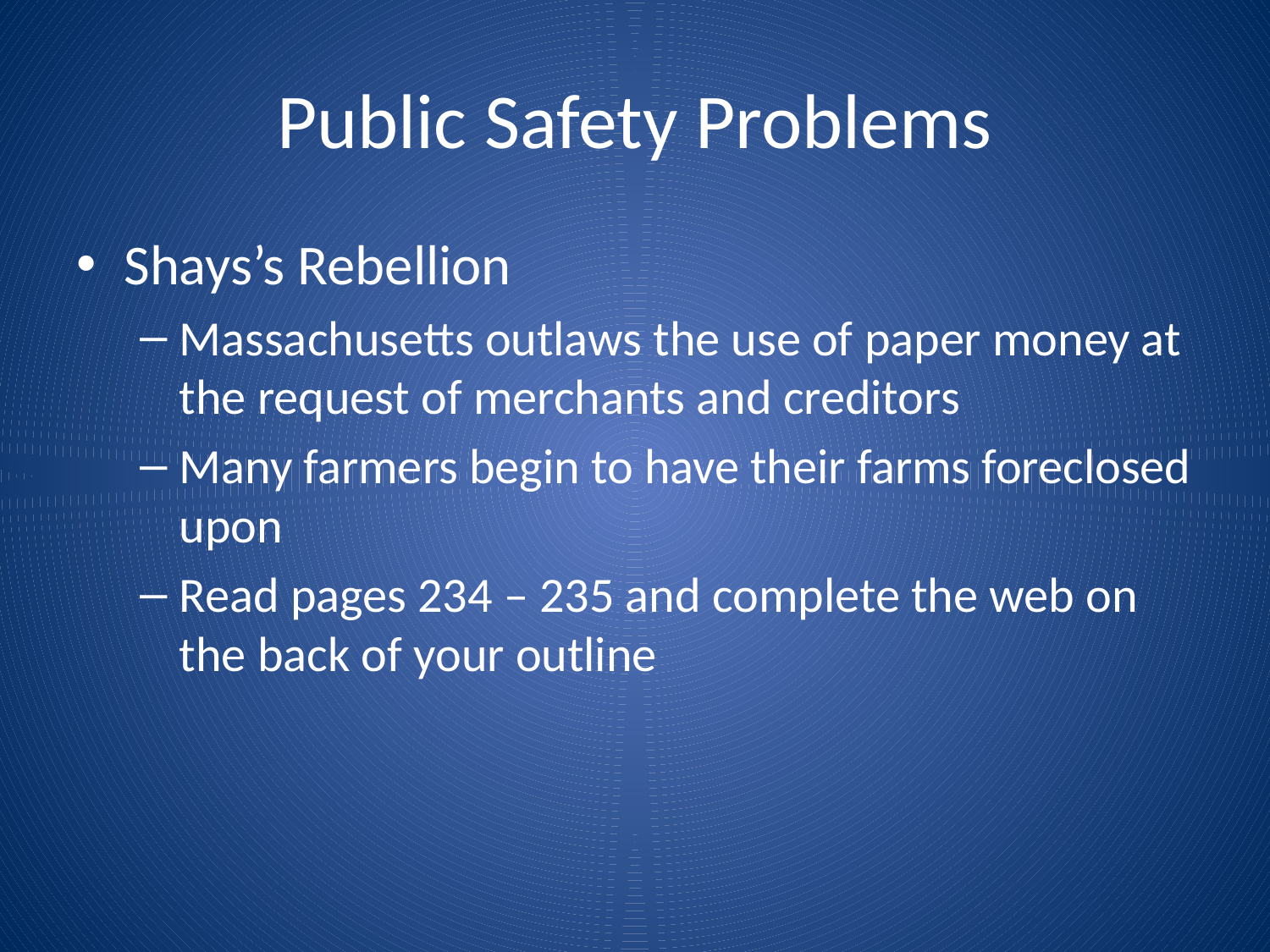

# Public Safety Problems
Shays’s Rebellion
Massachusetts outlaws the use of paper money at the request of merchants and creditors
Many farmers begin to have their farms foreclosed upon
Read pages 234 – 235 and complete the web on the back of your outline